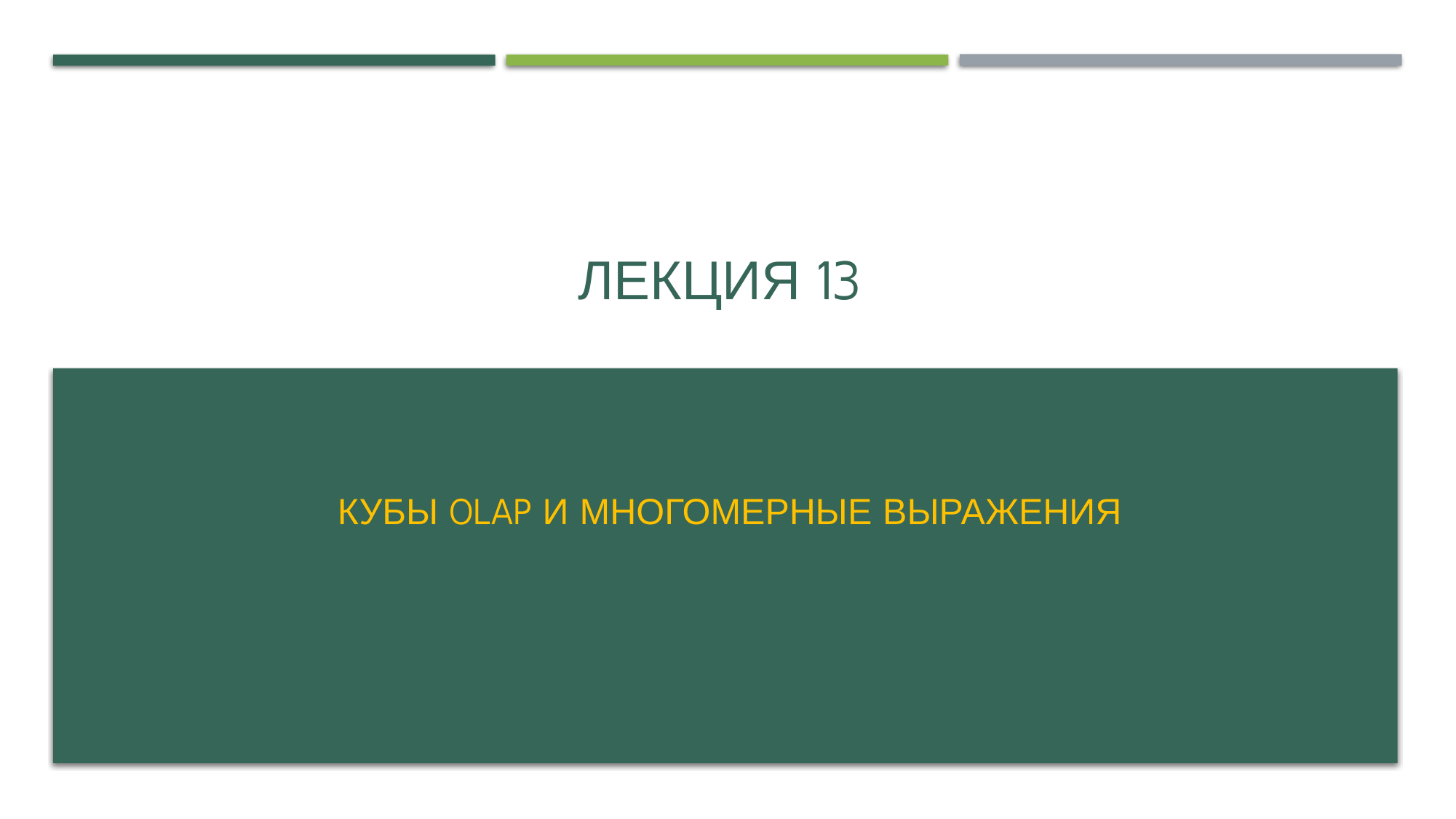

# Лекция 13
Кубы OLAP и многомерные выражения